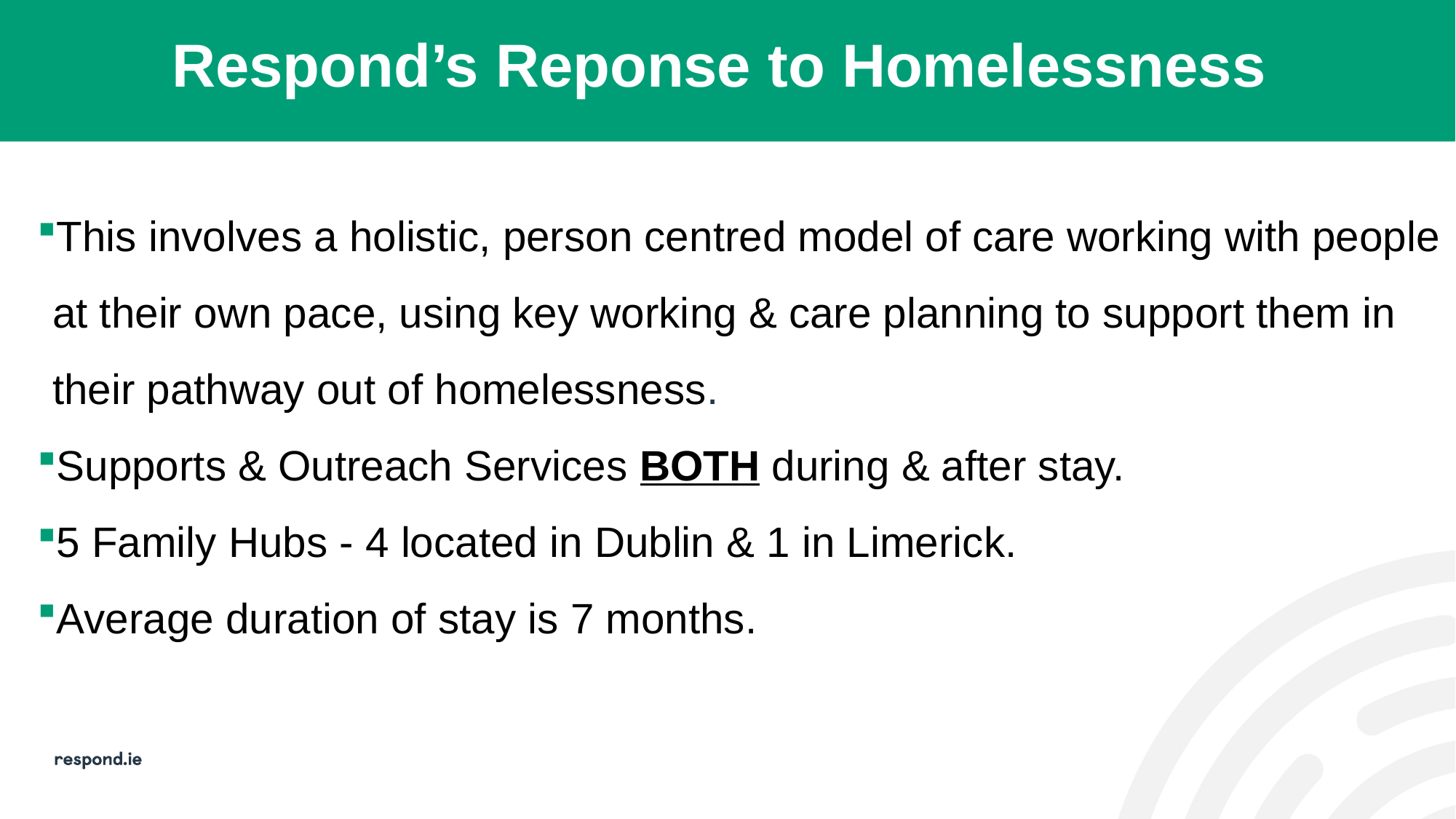

# Respond’s Reponse to Homelessness
This involves a holistic, person centred model of care working with people at their own pace, using key working & care planning to support them in their pathway out of homelessness.
Supports & Outreach Services BOTH during & after stay.
5 Family Hubs - 4 located in Dublin & 1 in Limerick.
Average duration of stay is 7 months.